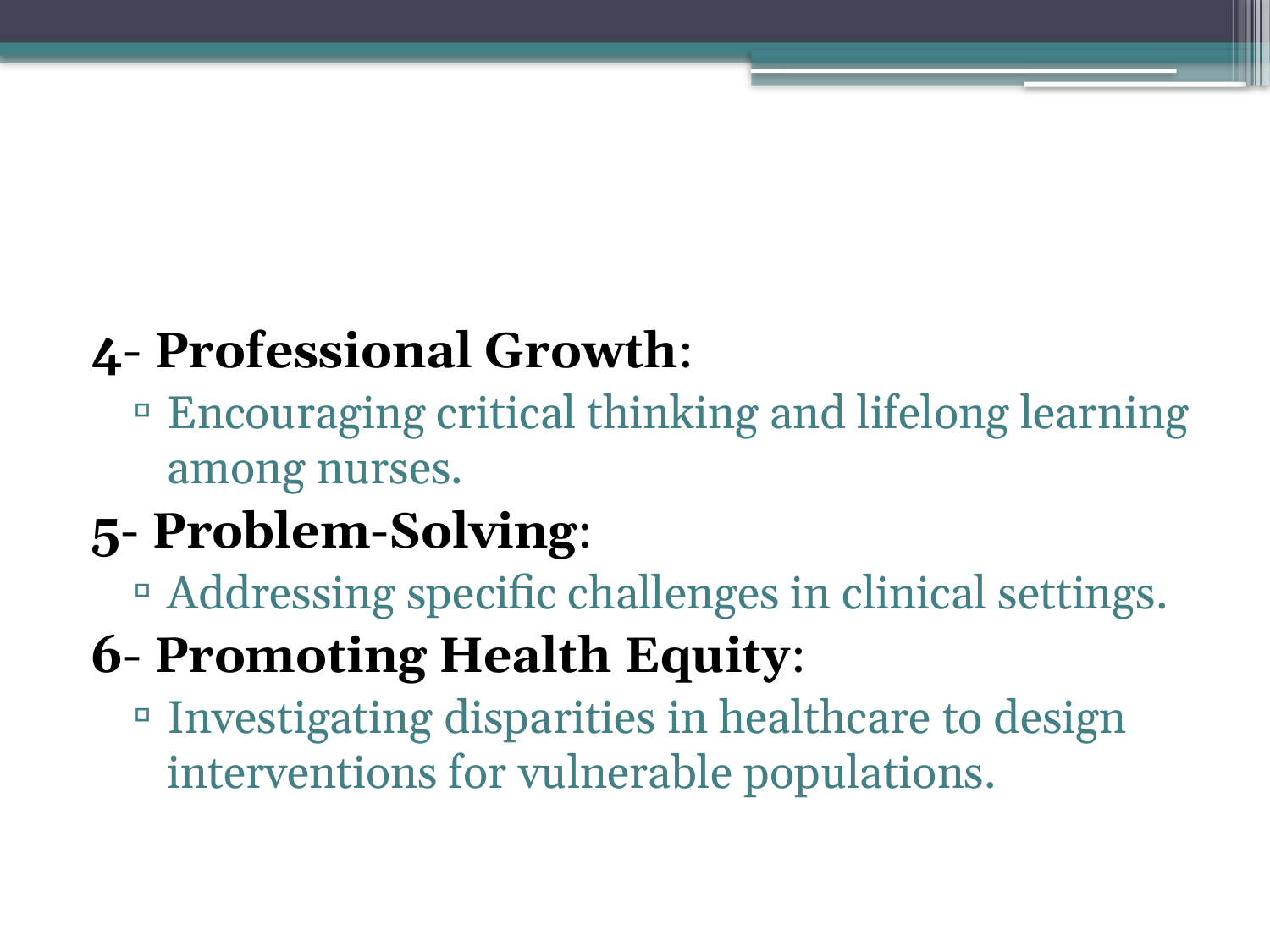

#
4- Professional Growth:
Encouraging critical thinking and lifelong learning among nurses.
5- Problem-Solving:
Addressing specific challenges in clinical settings.
6- Promoting Health Equity:
Investigating disparities in healthcare to design interventions for vulnerable populations.